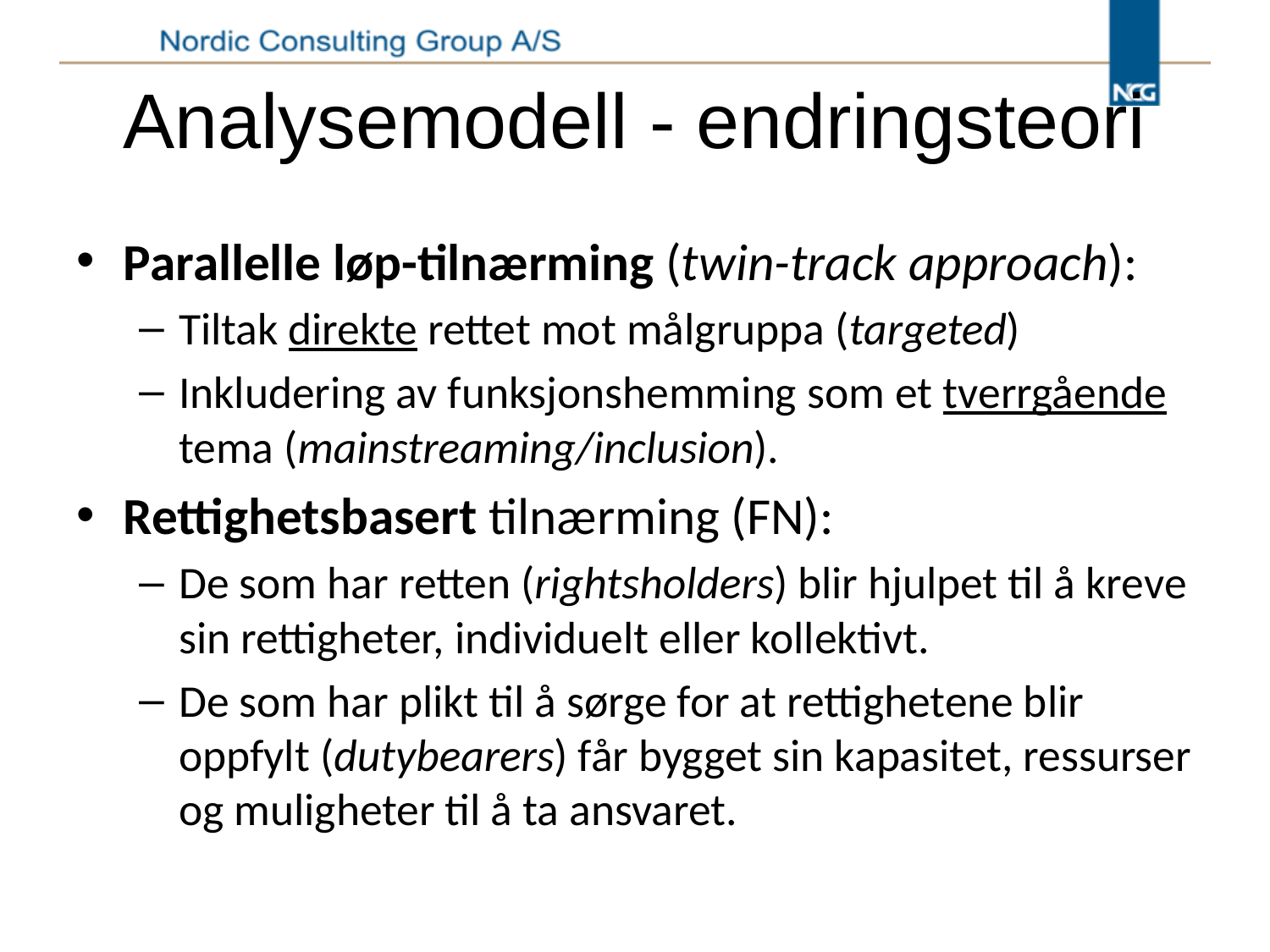

# Analysemodell - endringsteori
Parallelle løp-tilnærming (twin-track approach):
Tiltak direkte rettet mot målgruppa (targeted)
Inkludering av funksjonshemming som et tverrgående tema (mainstreaming/inclusion).
Rettighetsbasert tilnærming (FN):
De som har retten (rightsholders) blir hjulpet til å kreve sin rettigheter, individuelt eller kollektivt.
De som har plikt til å sørge for at rettighetene blir oppfylt (dutybearers) får bygget sin kapasitet, ressurser og muligheter til å ta ansvaret.